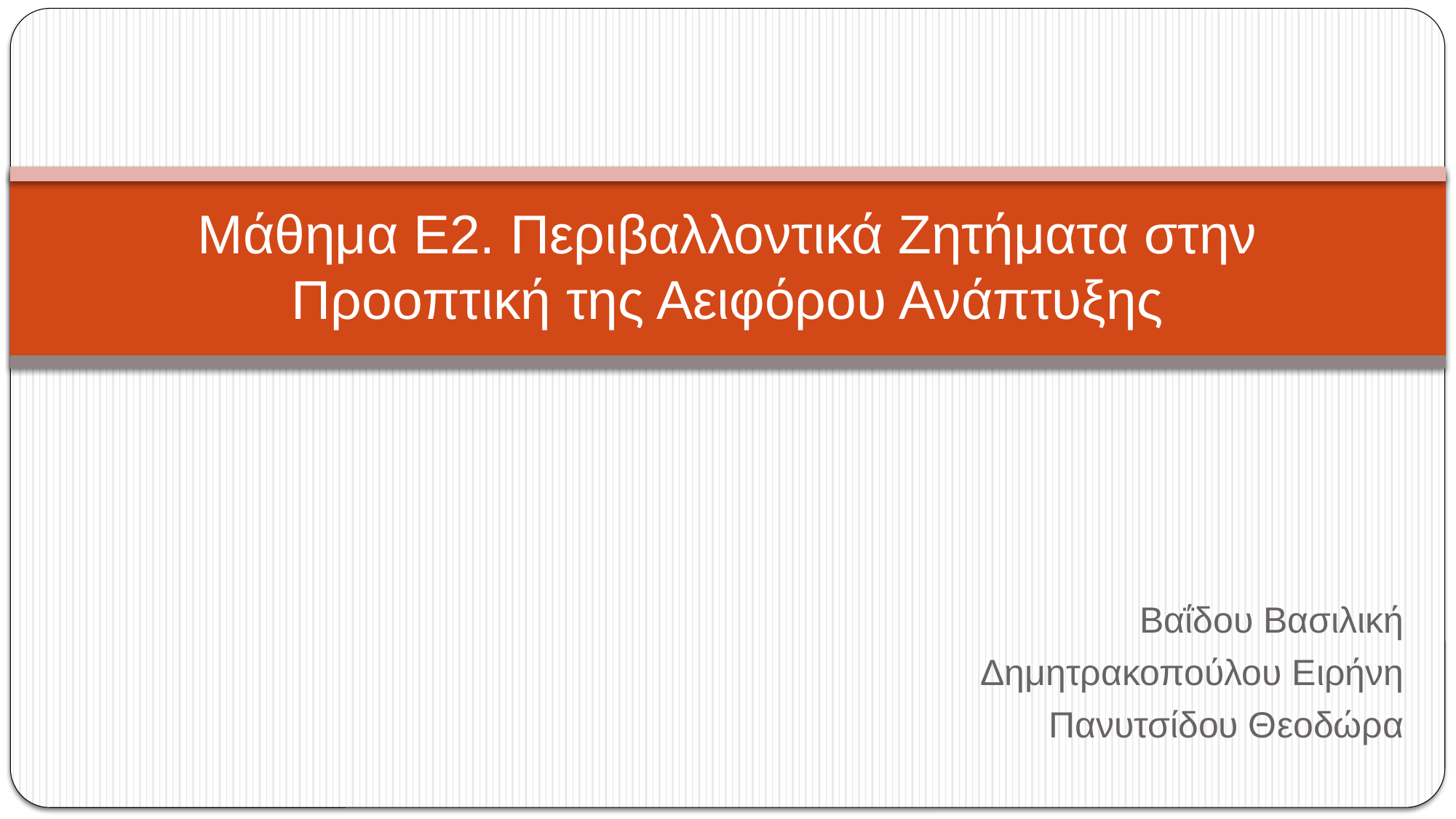

# Μάθημα Ε2. Περιβαλλοντικά Ζητήματα στην Προοπτική της Αειφόρου Ανάπτυξης
Βαΐδου Βασιλική
Δημητρακοπούλου Ειρήνη
Πανυτσίδου Θεοδώρα